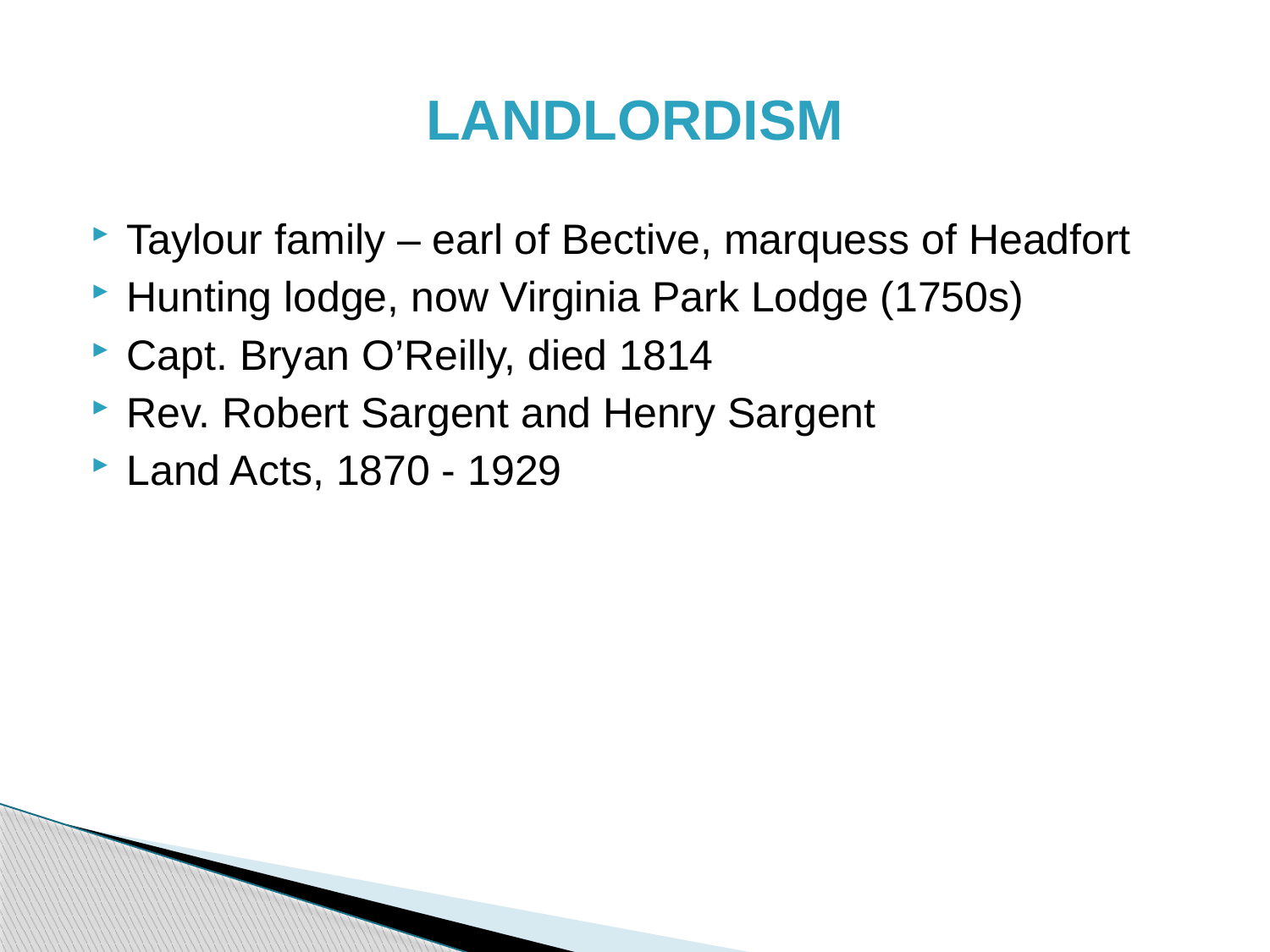

# LANDLORDISM
Taylour family – earl of Bective, marquess of Headfort
Hunting lodge, now Virginia Park Lodge (1750s)
Capt. Bryan O’Reilly, died 1814
Rev. Robert Sargent and Henry Sargent
Land Acts, 1870 - 1929